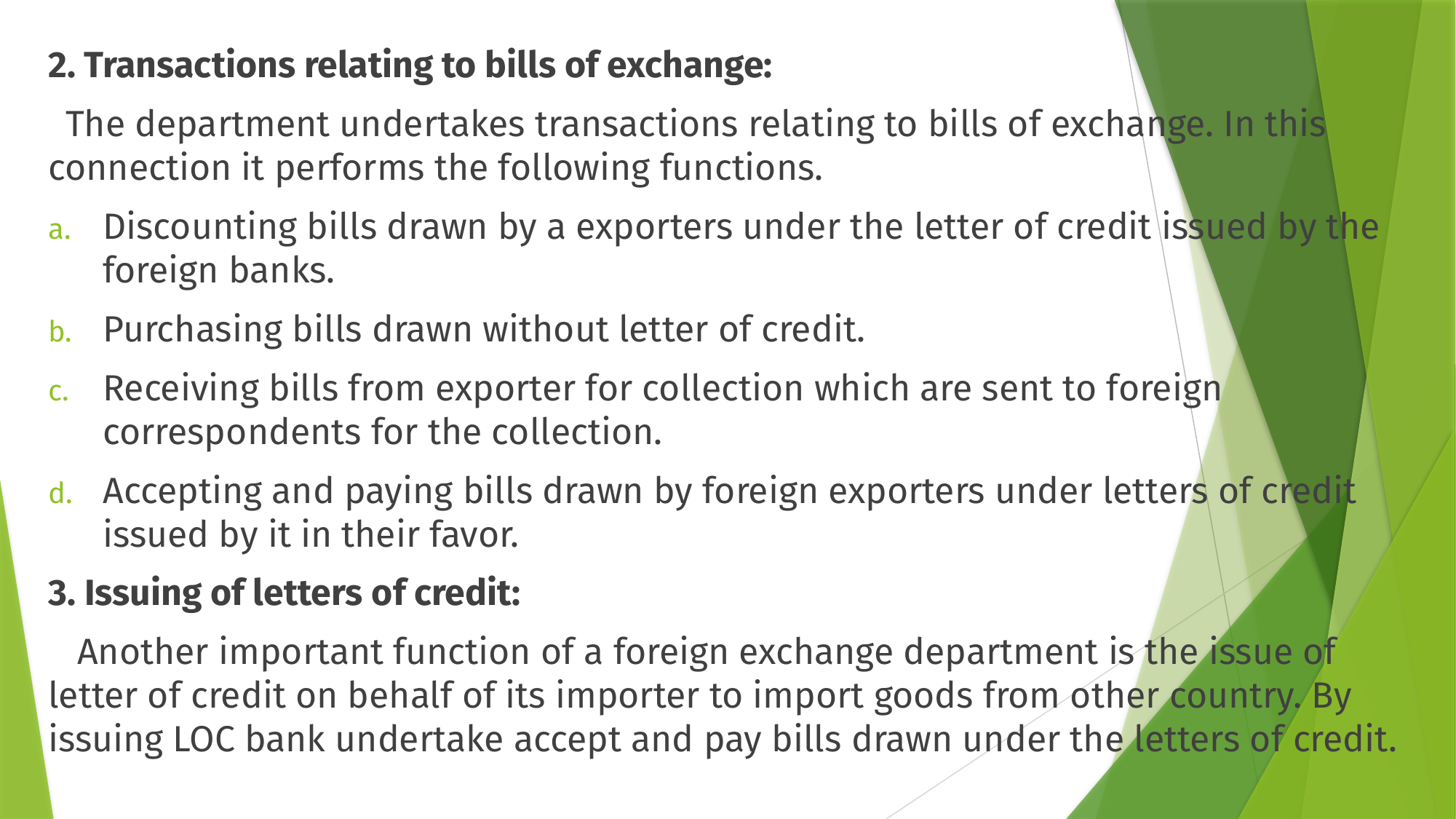

2. Transactions relating to bills of exchange:
  The department undertakes transactions relating to bills of exchange. In this connection it performs the following functions.
Discounting bills drawn by a exporters under the letter of credit issued by the foreign banks.
Purchasing bills drawn without letter of credit.
Receiving bills from exporter for collection which are sent to foreign correspondents for the collection.
Accepting and paying bills drawn by foreign exporters under letters of credit issued by it in their favor.
3. Issuing of letters of credit:
   Another important function of a foreign exchange department is the issue of letter of credit on behalf of its importer to import goods from other country. By issuing LOC bank undertake accept and pay bills drawn under the letters of credit.